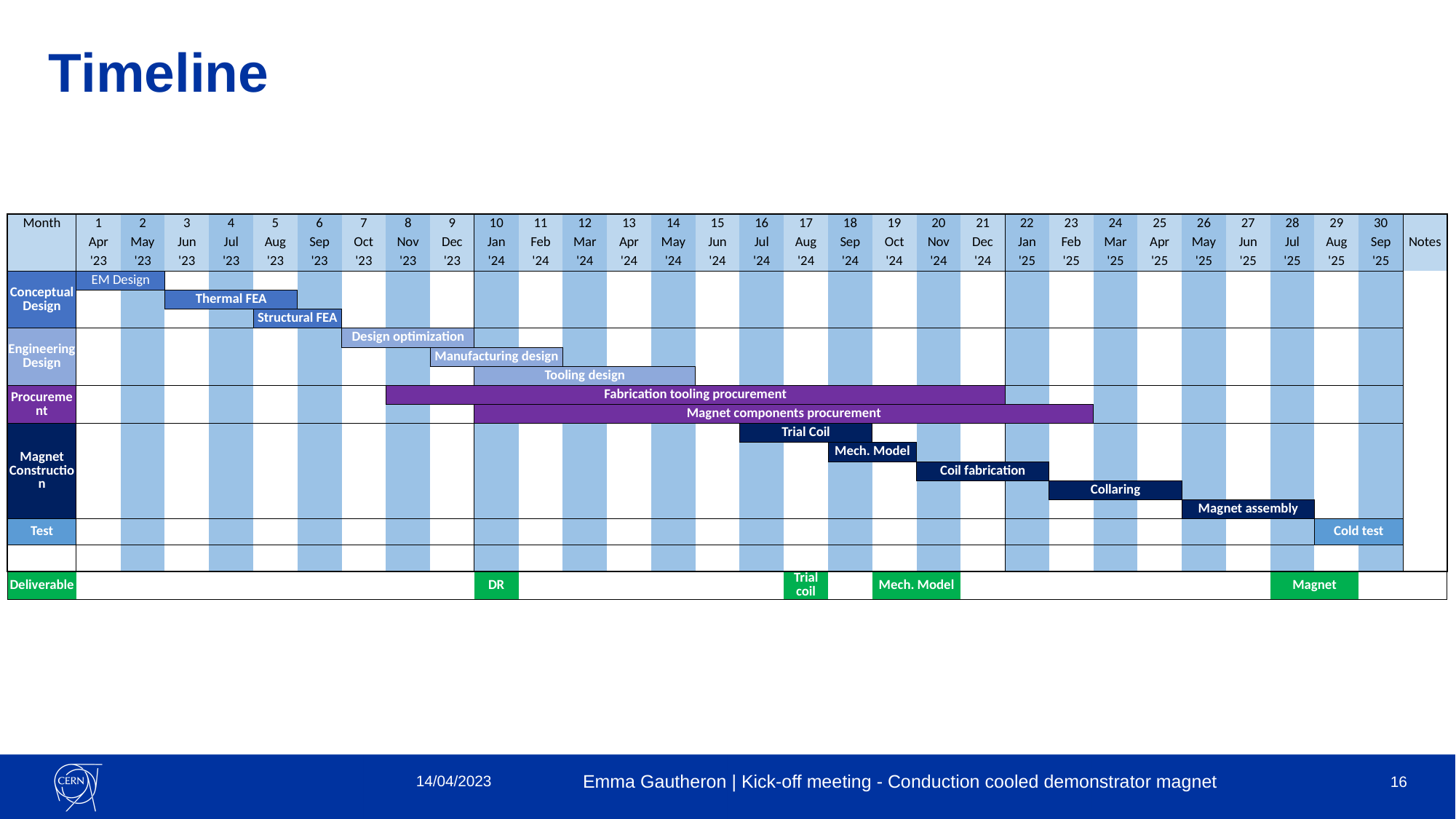

# Timeline
| Month | 1 | 2 | 3 | 4 | 5 | 6 | 7 | 8 | 9 | 10 | 11 | 12 | 13 | 14 | 15 | 16 | 17 | 18 | 19 | 20 | 21 | 22 | 23 | 24 | 25 | 26 | 27 | 28 | 29 | 30 | Notes |
| --- | --- | --- | --- | --- | --- | --- | --- | --- | --- | --- | --- | --- | --- | --- | --- | --- | --- | --- | --- | --- | --- | --- | --- | --- | --- | --- | --- | --- | --- | --- | --- |
|  | Apr | May | Jun | Jul | Aug | Sep | Oct | Nov | Dec | Jan | Feb | Mar | Apr | May | Jun | Jul | Aug | Sep | Oct | Nov | Dec | Jan | Feb | Mar | Apr | May | Jun | Jul | Aug | Sep |  |
|  | '23 | '23 | '23 | '23 | '23 | '23 | '23 | '23 | '23 | '24 | '24 | '24 | '24 | '24 | '24 | '24 | '24 | '24 | '24 | '24 | '24 | '25 | '25 | '25 | '25 | '25 | '25 | '25 | '25 | '25 |  |
| Conceptual Design | EM Design |  |  |  |  |  |  |  |  |  |  |  |  |  |  |  |  |  |  |  |  |  |  |  |  |  |  |  |  |  |  |
|  |  |  | Thermal FEA |  |  |  |  |  |  |  |  |  |  |  |  |  |  |  |  |  |  |  |  |  |  |  |  |  |  |  |  |
|  |  |  |  |  | Structural FEA |  |  |  |  |  |  |  |  |  |  |  |  |  |  |  |  |  |  |  |  |  |  |  |  |  |  |
| Engineering Design |  |  |  |  |  |  | Design optimization |  |  |  |  |  |  |  |  |  |  |  |  |  |  |  |  |  |  |  |  |  |  |  |  |
|  |  |  |  |  |  |  |  |  | Manufacturing design |  |  |  |  |  |  |  |  |  |  |  |  |  |  |  |  |  |  |  |  |  |  |
|  |  |  |  |  |  |  |  |  |  | Tooling design |  |  |  |  |  |  |  |  |  |  |  |  |  |  |  |  |  |  |  |  |  |
| Procurement |  |  |  |  |  |  |  | Fabrication tooling procurement |  |  |  |  |  |  |  |  |  |  |  |  |  |  |  |  |  |  |  |  |  |  |  |
|  |  |  |  |  |  |  |  |  |  | Magnet components procurement |  |  |  |  |  |  |  |  |  |  |  |  |  |  |  |  |  |  |  |  |  |
| Magnet Construction |  |  |  |  |  |  |  |  |  |  |  |  |  |  |  | Trial Coil |  |  |  |  |  |  |  |  |  |  |  |  |  |  |  |
|  |  |  |  |  |  |  |  |  |  |  |  |  |  |  |  |  |  | Mech. Model |  |  |  |  |  |  |  |  |  |  |  |  |  |
|  |  |  |  |  |  |  |  |  |  |  |  |  |  |  |  |  |  |  |  | Coil fabrication |  |  |  |  |  |  |  |  |  |  |  |
|  |  |  |  |  |  |  |  |  |  |  |  |  |  |  |  |  |  |  |  |  |  |  | Collaring |  |  |  |  |  |  |  |  |
|  |  |  |  |  |  |  |  |  |  |  |  |  |  |  |  |  |  |  |  |  |  |  |  |  |  | Magnet assembly |  |  |  |  |  |
| Test |  |  |  |  |  |  |  |  |  |  |  |  |  |  |  |  |  |  |  |  |  |  |  |  |  |  |  |  | Cold test |  |  |
|  |  |  |  |  |  |  |  |  |  |  |  |  |  |  |  |  |  |  |  |  |  |  |  |  |  |  |  |  |  |  |  |
| Deliverable |  |  |  |  |  |  |  |  |  | DR |  |  |  |  |  |  | Trial coil |  | Mech. Model |  |  |  |  |  |  |  |  | Magnet |  |  |  |
14/04/2023
Emma Gautheron | Kick-off meeting - Conduction cooled demonstrator magnet
16